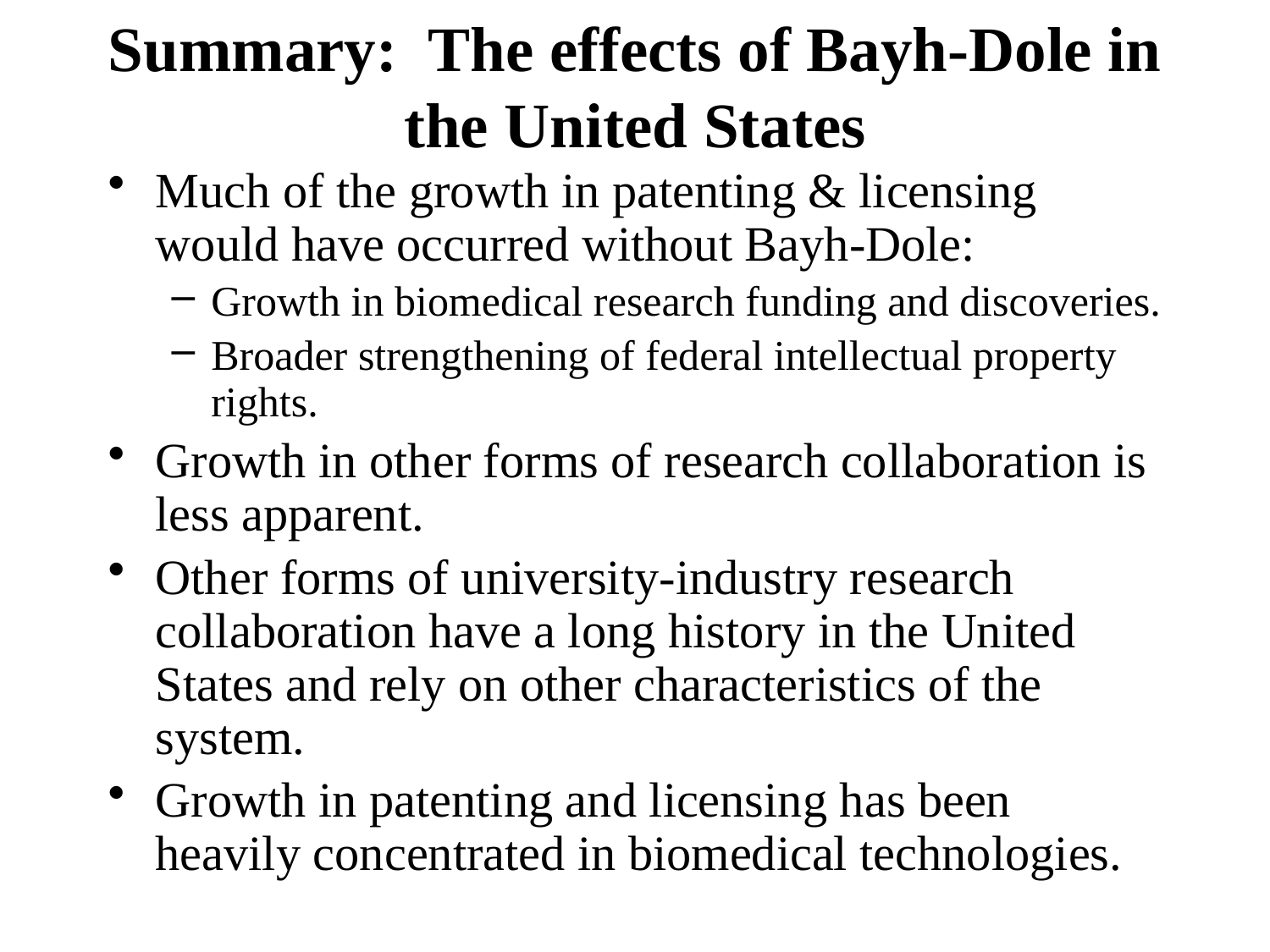

# Summary:  The effects of Bayh-Dole in the United States
Much of the growth in patenting & licensing would have occurred without Bayh-Dole:
Growth in biomedical research funding and discoveries.
Broader strengthening of federal intellectual property rights.
Growth in other forms of research collaboration is less apparent.
Other forms of university-industry research collaboration have a long history in the United States and rely on other characteristics of the system.
Growth in patenting and licensing has been heavily concentrated in biomedical technologies.